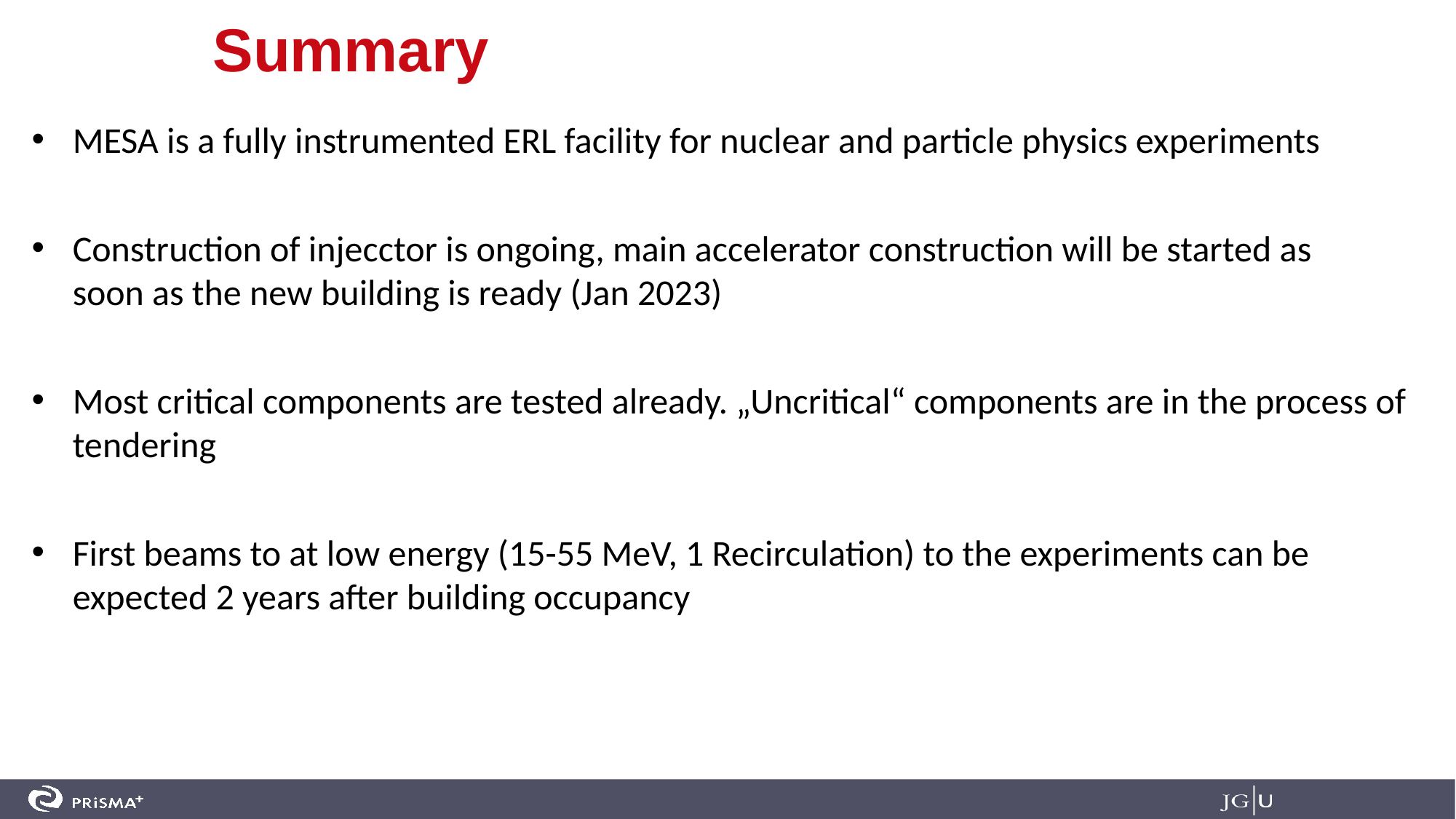

Summary

MESA is a fully instrumented ERL facility for nuclear and particle physics experiments

Construction of injecctor is ongoing, main accelerator construction will be started as
soon as the new building is ready (Jan 2023)

Most critical components are tested already. „Uncritical“ components are in the process of tendering

First beams to at low energy (15-55 MeV, 1 Recirculation) to the experiments can be expected 2 years after building occupancy